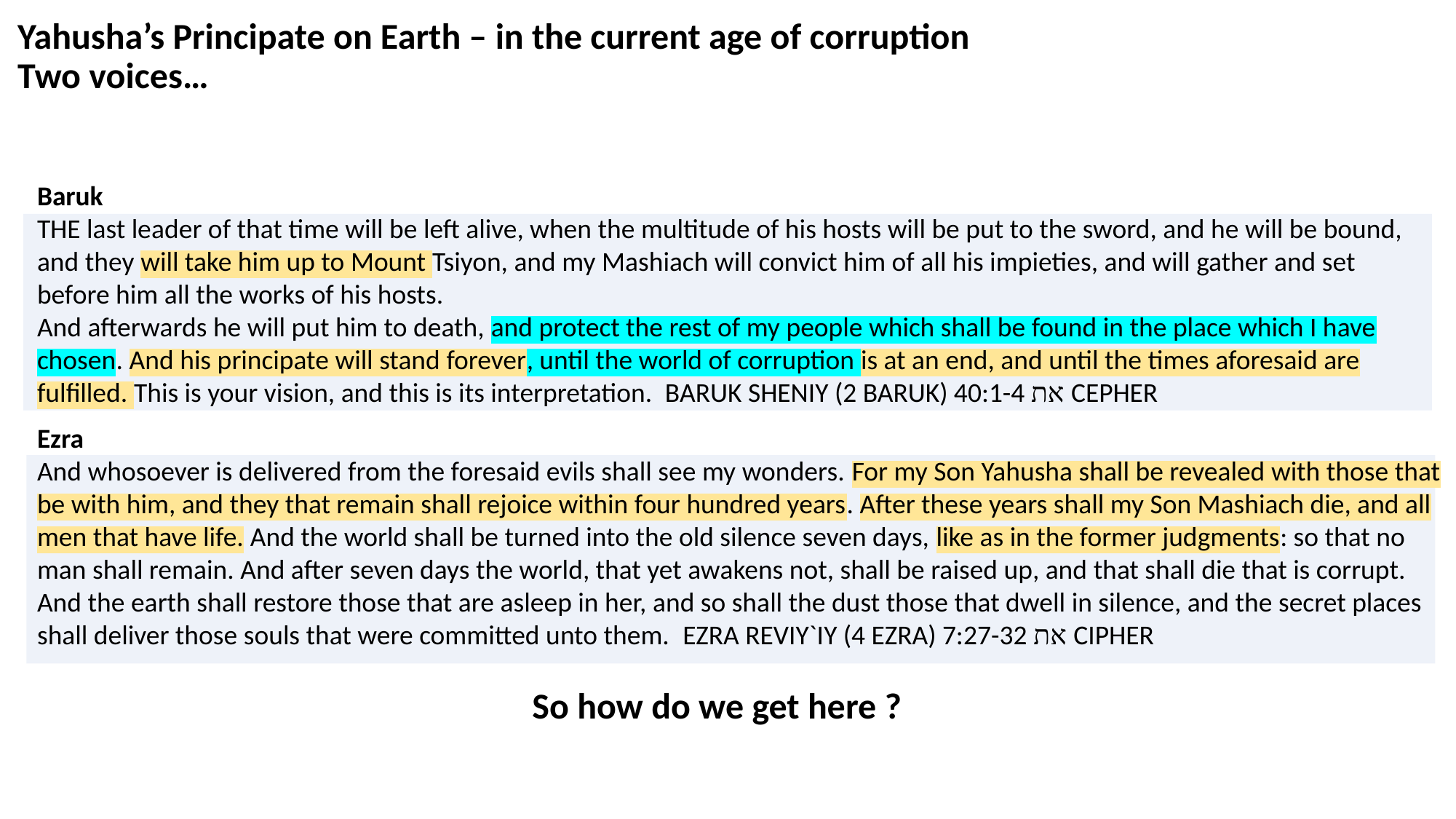

Yahusha’s Principate on Earth – in the current age of corruption
Two voices…
Baruk
THE last leader of that time will be left alive, when the multitude of his hosts will be put to the sword, and he will be bound, and they will take him up to Mount Tsiyon, and my Mashiach will convict him of all his impieties, and will gather and set before him all the works of his hosts.
And afterwards he will put him to death, and protect the rest of my people which shall be found in the place which I have chosen. And his principate will stand forever, until the world of corruption is at an end, and until the times aforesaid are fulfilled. This is your vision, and this is its interpretation.  BARUK SHENIY (2 BARUK) 40:1-4 את CEPHER

Ezra
And whosoever is delivered from the foresaid evils shall see my wonders. For my Son Yahusha shall be revealed with those that be with him, and they that remain shall rejoice within four hundred years. After these years shall my Son Mashiach die, and all men that have life. And the world shall be turned into the old silence seven days, like as in the former judgments: so that no man shall remain. And after seven days the world, that yet awakens not, shall be raised up, and that shall die that is corrupt. And the earth shall restore those that are asleep in her, and so shall the dust those that dwell in silence, and the secret places shall deliver those souls that were committed unto them.  EZRA REVIY`IY (4 EZRA) 7:27-32 את CIPHER

So how do we get here ?